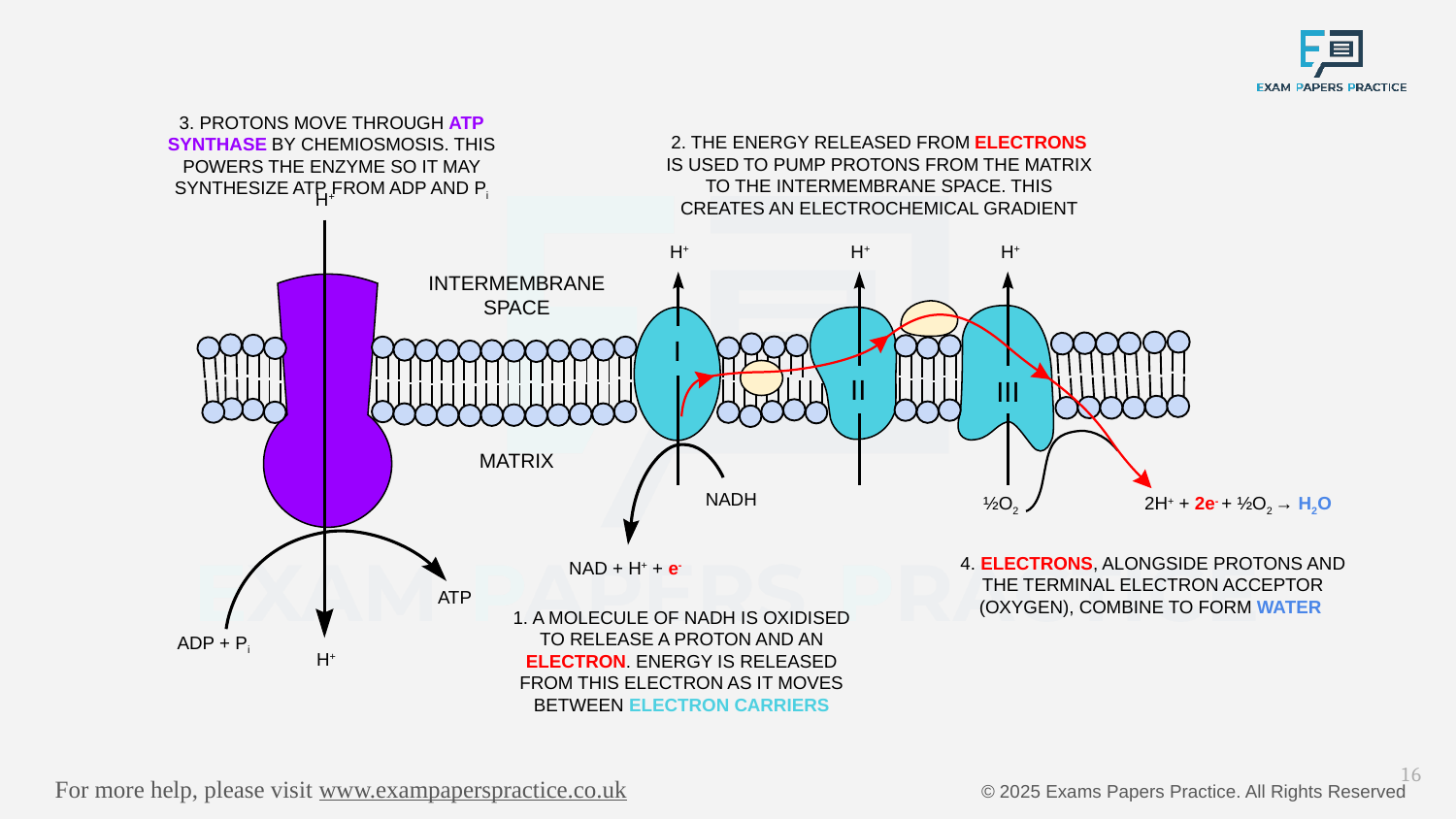

3. PROTONS MOVE THROUGH ATP SYNTHASE BY CHEMIOSMOSIS. THIS POWERS THE ENZYME SO IT MAY SYNTHESIZE ATP FROM ADP AND Pi
2. THE ENERGY RELEASED FROM ELECTRONS IS USED TO PUMP PROTONS FROM THE MATRIX TO THE INTERMEMBRANE SPACE. THIS CREATES AN ELECTROCHEMICAL GRADIENT
H+
H+
H+
H+

INTERMEMBRANE SPACE

I

II
III

MATRIX

NADH
2H+ + 2e- + ½O2 → H2O

½O2

NAD + H+ + e-

ATP

ADP + Pi
H+
4. ELECTRONS, ALONGSIDE PROTONS AND THE TERMINAL ELECTRON ACCEPTOR (OXYGEN), COMBINE TO FORM WATER
1. A MOLECULE OF NADH IS OXIDISED TO RELEASE A PROTON AND AN ELECTRON. ENERGY IS RELEASED FROM THIS ELECTRON AS IT MOVES BETWEEN ELECTRON CARRIERS
16